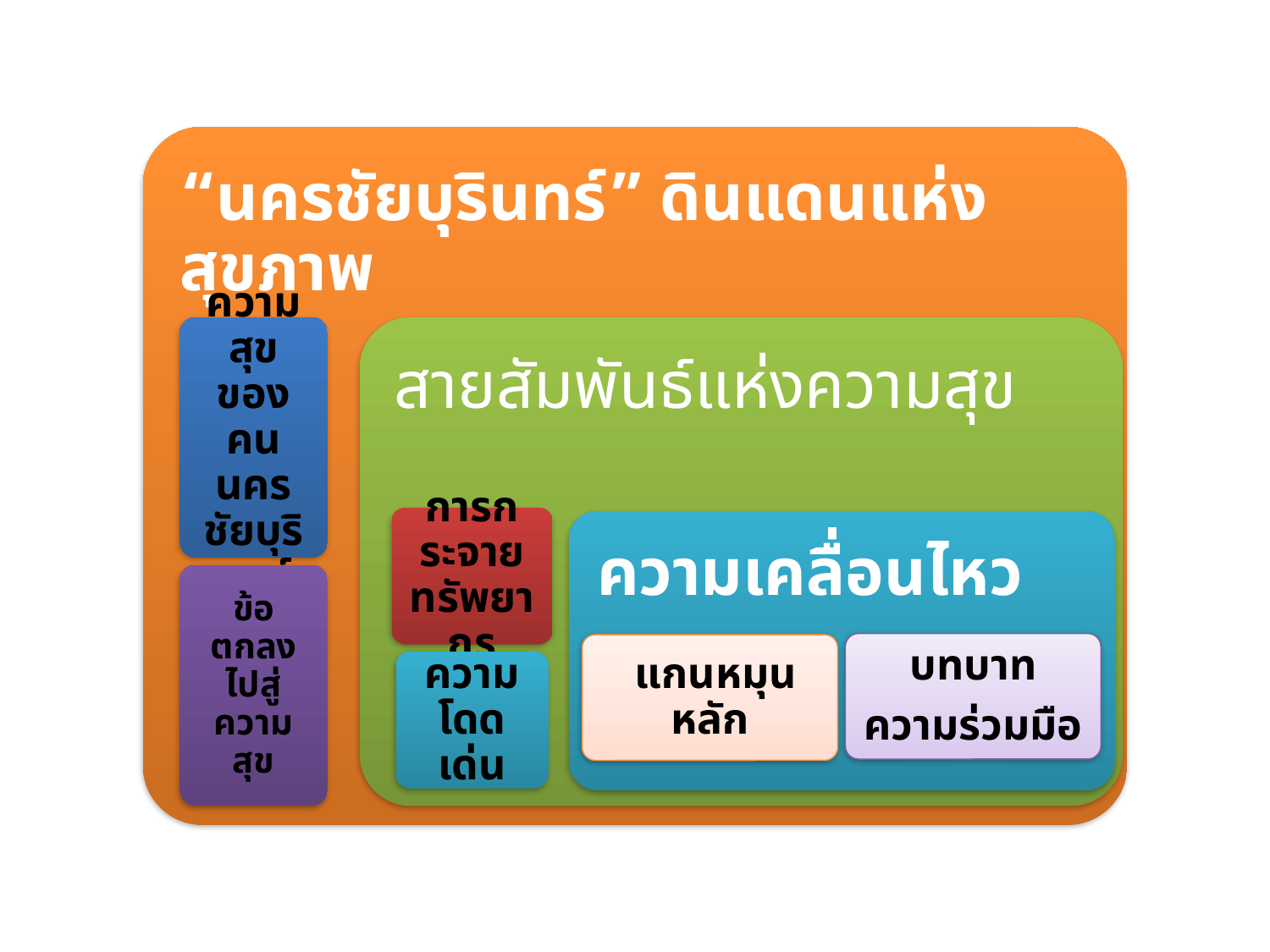

“นครชัยบุรินทร์” ดินแดนแห่งสุขภาพ

ความสุขของคนนครชัยบุรินทร์

สายสัมพันธ์แห่งความสุข

การกระจายทรัพยากร

ความเคลื่อนไหว

ข้อตกลงไปสู่ความสุข

บทบาท
ความร่วมมือ

 แกนหมุนหลัก

ความโดดเด่น